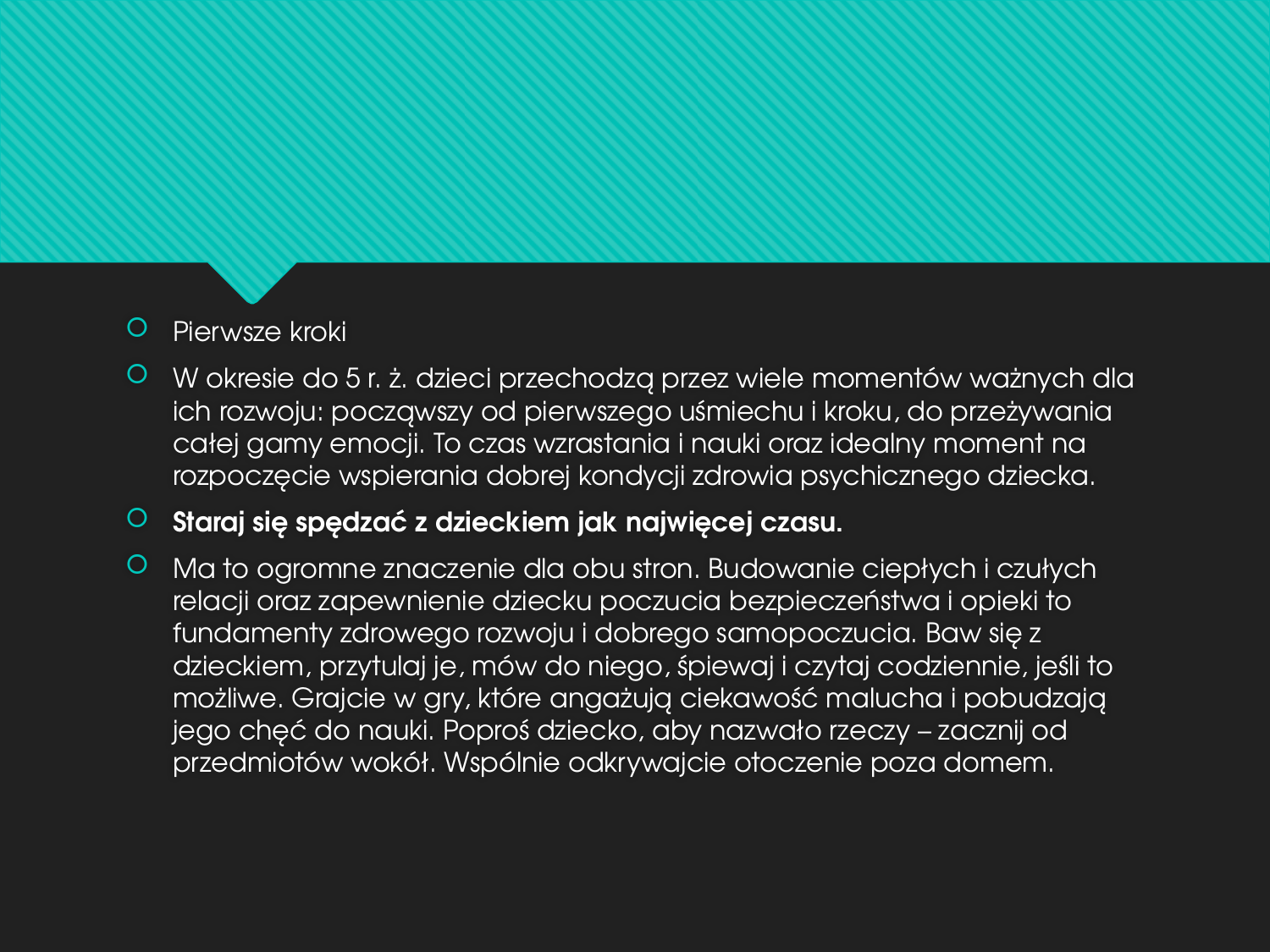

#
Pierwsze kroki
W okresie do 5 r. ż. dzieci przechodzą przez wiele momentów ważnych dla ich rozwoju: począwszy od pierwszego uśmiechu i kroku, do przeżywania całej gamy emocji. To czas wzrastania i nauki oraz idealny moment na rozpoczęcie wspierania dobrej kondycji zdrowia psychicznego dziecka.
Staraj się spędzać z dzieckiem jak najwięcej czasu.
Ma to ogromne znaczenie dla obu stron. Budowanie ciepłych i czułych relacji oraz zapewnienie dziecku poczucia bezpieczeństwa i opieki to fundamenty zdrowego rozwoju i dobrego samopoczucia. Baw się z dzieckiem, przytulaj je, mów do niego, śpiewaj i czytaj codziennie, jeśli to możliwe. Grajcie w gry, które angażują ciekawość malucha i pobudzają jego chęć do nauki. Poproś dziecko, aby nazwało rzeczy – zacznij od przedmiotów wokół. Wspólnie odkrywajcie otoczenie poza domem.